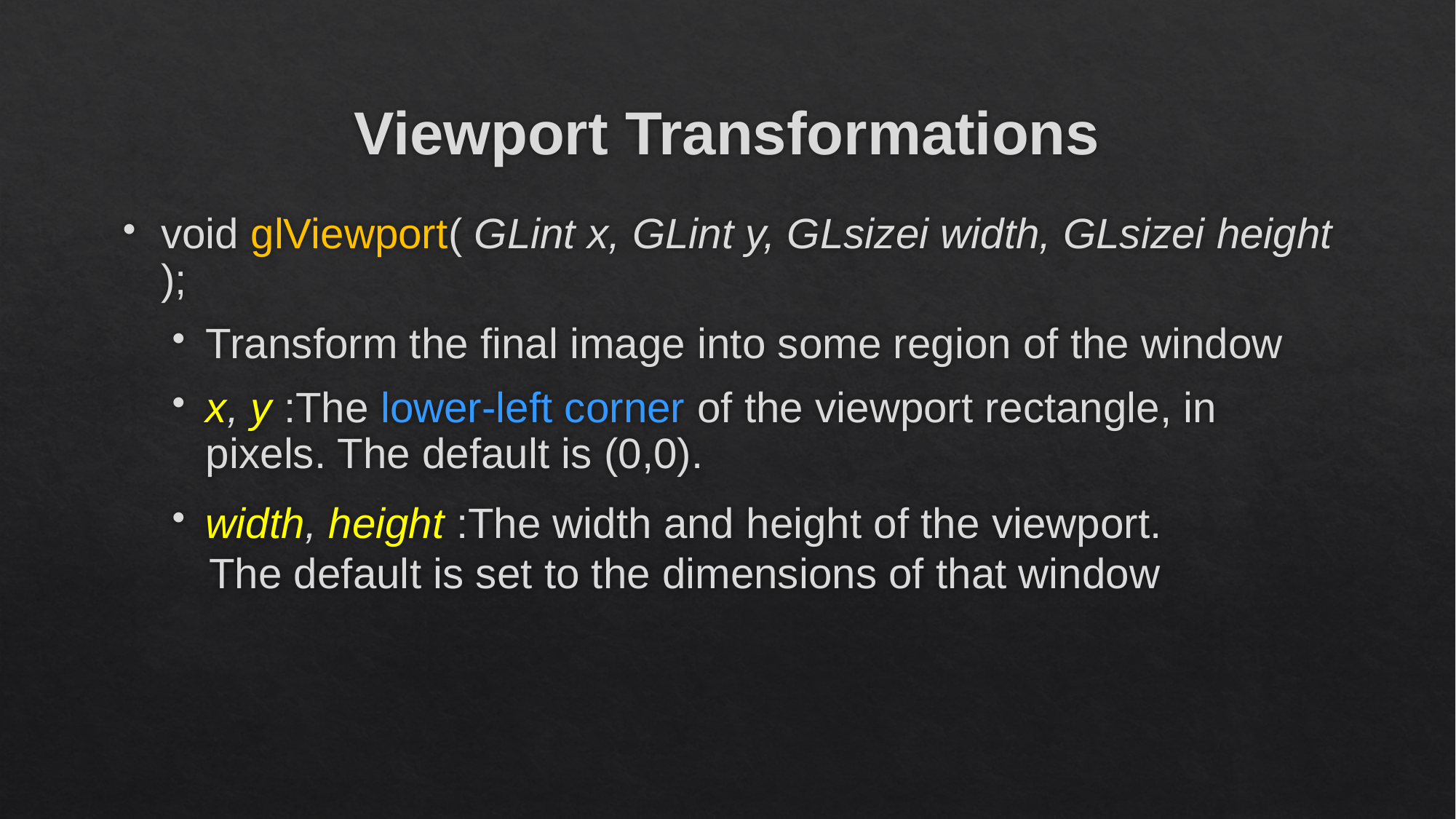

# Viewport Transformations
void glViewport( GLint x, GLint y, GLsizei width, GLsizei height );
Transform the final image into some region of the window
x, y :The lower-left corner of the viewport rectangle, in pixels. The default is (0,0).
width, height :The width and height of the viewport.
   The default is set to the dimensions of that window